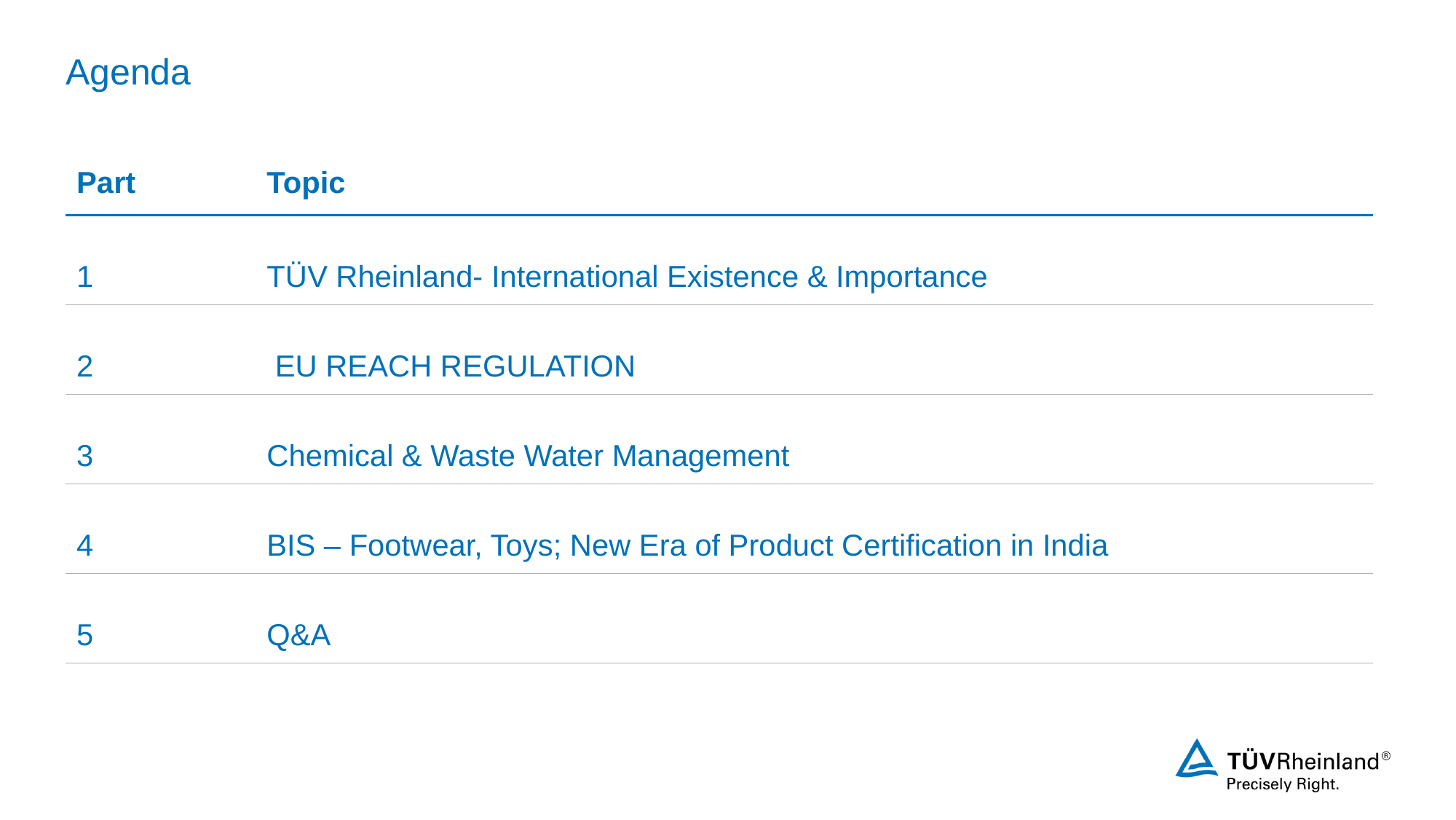

# Agenda
| Part |  | Topic |
| --- | --- | --- |
| 1 |  | TÜV Rheinland- International Existence & Importance |
| 2 |  | EU REACH REGULATION |
| 3 |  | Chemical & Waste Water Management |
| 4 |  | BIS – Footwear, Toys; New Era of Product Certification in India |
| 5 |  | Q&A |